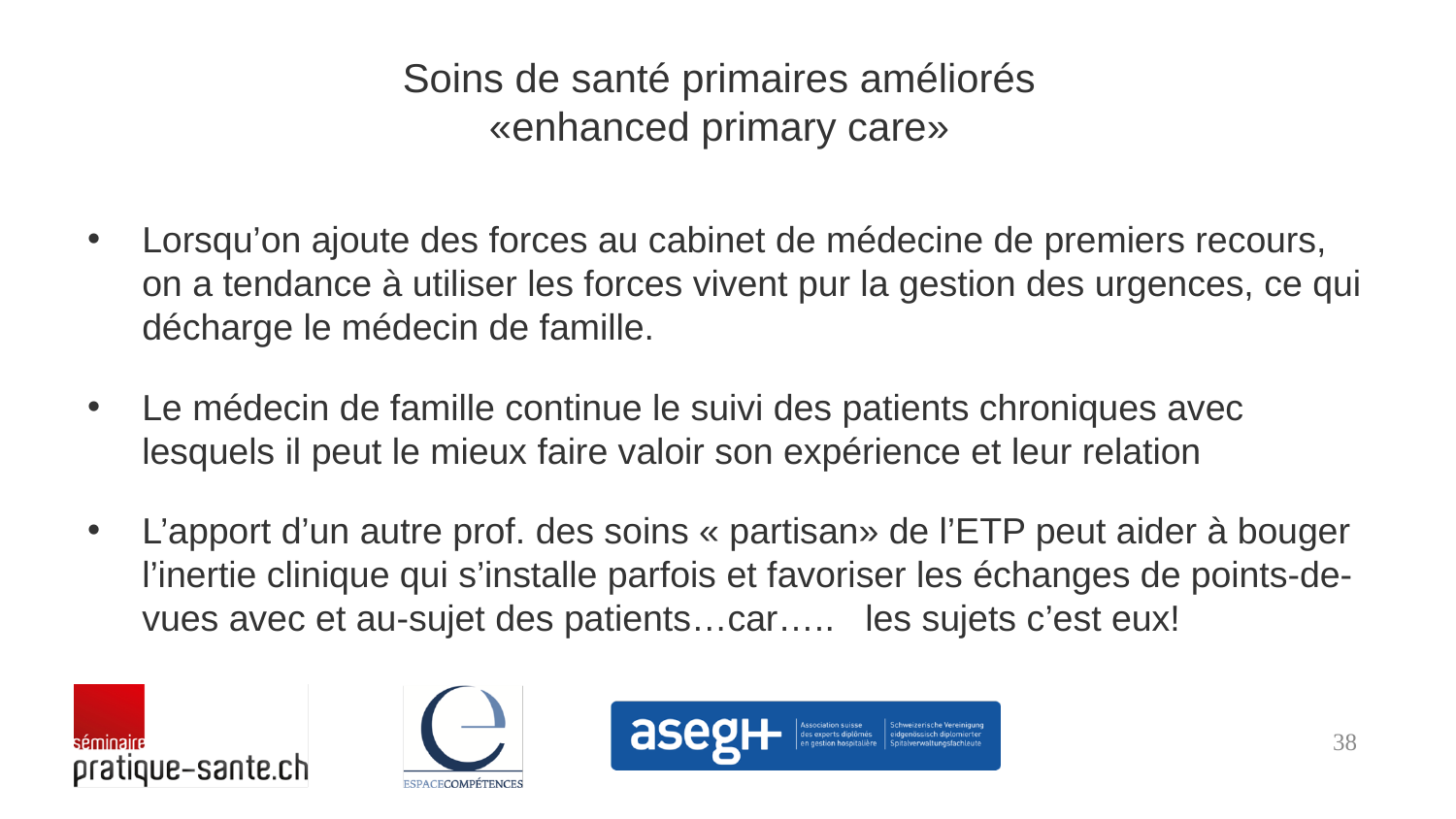

# Soins de santé primaires améliorés «enhanced primary care»
Lorsqu’on ajoute des forces au cabinet de médecine de premiers recours, on a tendance à utiliser les forces vivent pur la gestion des urgences, ce qui décharge le médecin de famille.

Le médecin de famille continue le suivi des patients chroniques avec lesquels il peut le mieux faire valoir son expérience et leur relation

L’apport d’un autre prof. des soins « partisan» de l’ETP peut aider à bouger l’inertie clinique qui s’installe parfois et favoriser les échanges de points-de-vues avec et au-sujet des patients…car…..   les sujets c’est eux!
38